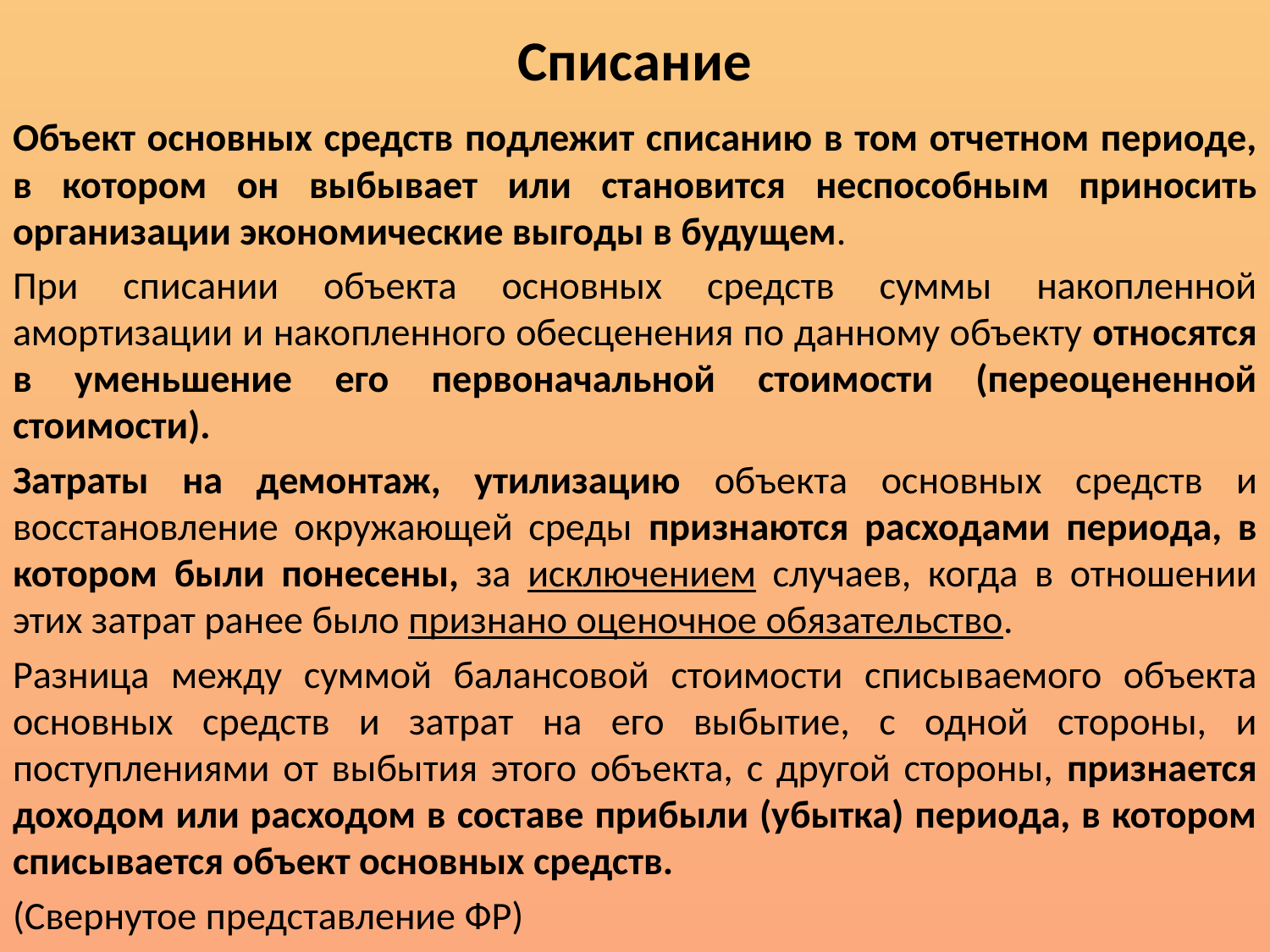

# Списание
Объект основных средств подлежит списанию в том отчетном периоде, в котором он выбывает или становится неспособным приносить организации экономические выгоды в будущем.
При списании объекта основных средств суммы накопленной амортизации и накопленного обесценения по данному объекту относятся в уменьшение его первоначальной стоимости (переоцененной стоимости).
Затраты на демонтаж, утилизацию объекта основных средств и восстановление окружающей среды признаются расходами периода, в котором были понесены, за исключением случаев, когда в отношении этих затрат ранее было признано оценочное обязательство.
Разница между суммой балансовой стоимости списываемого объекта основных средств и затрат на его выбытие, с одной стороны, и поступлениями от выбытия этого объекта, с другой стороны, признается доходом или расходом в составе прибыли (убытка) периода, в котором списывается объект основных средств.
(Свернутое представление ФР)